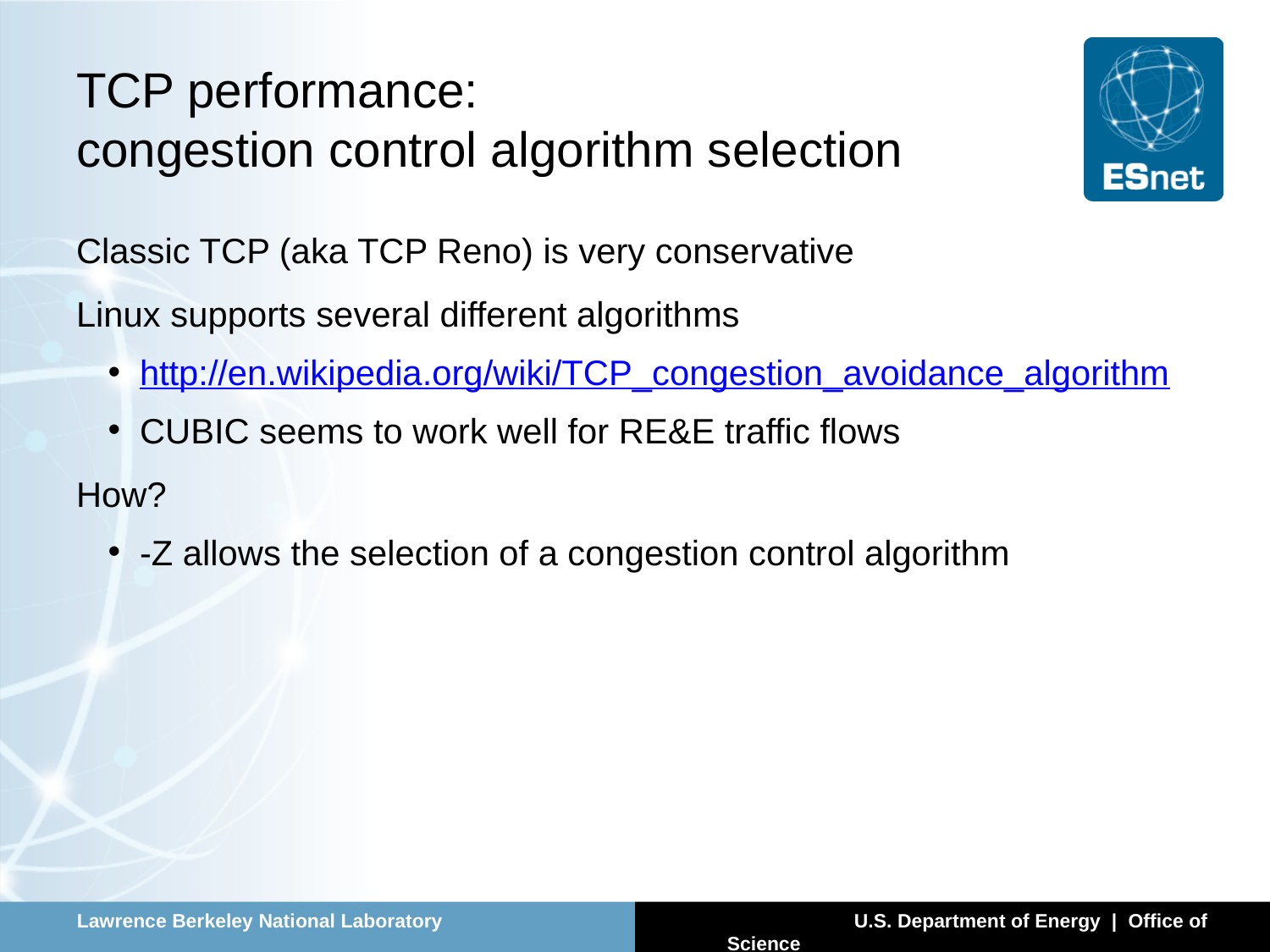

# TCP performance: congestion control algorithm selection
Classic TCP (aka TCP Reno) is very conservative
Linux supports several different algorithms
http://en.wikipedia.org/wiki/TCP_congestion_avoidance_algorithm
CUBIC seems to work well for RE&E traffic flows
How?
-Z allows the selection of a congestion control algorithm